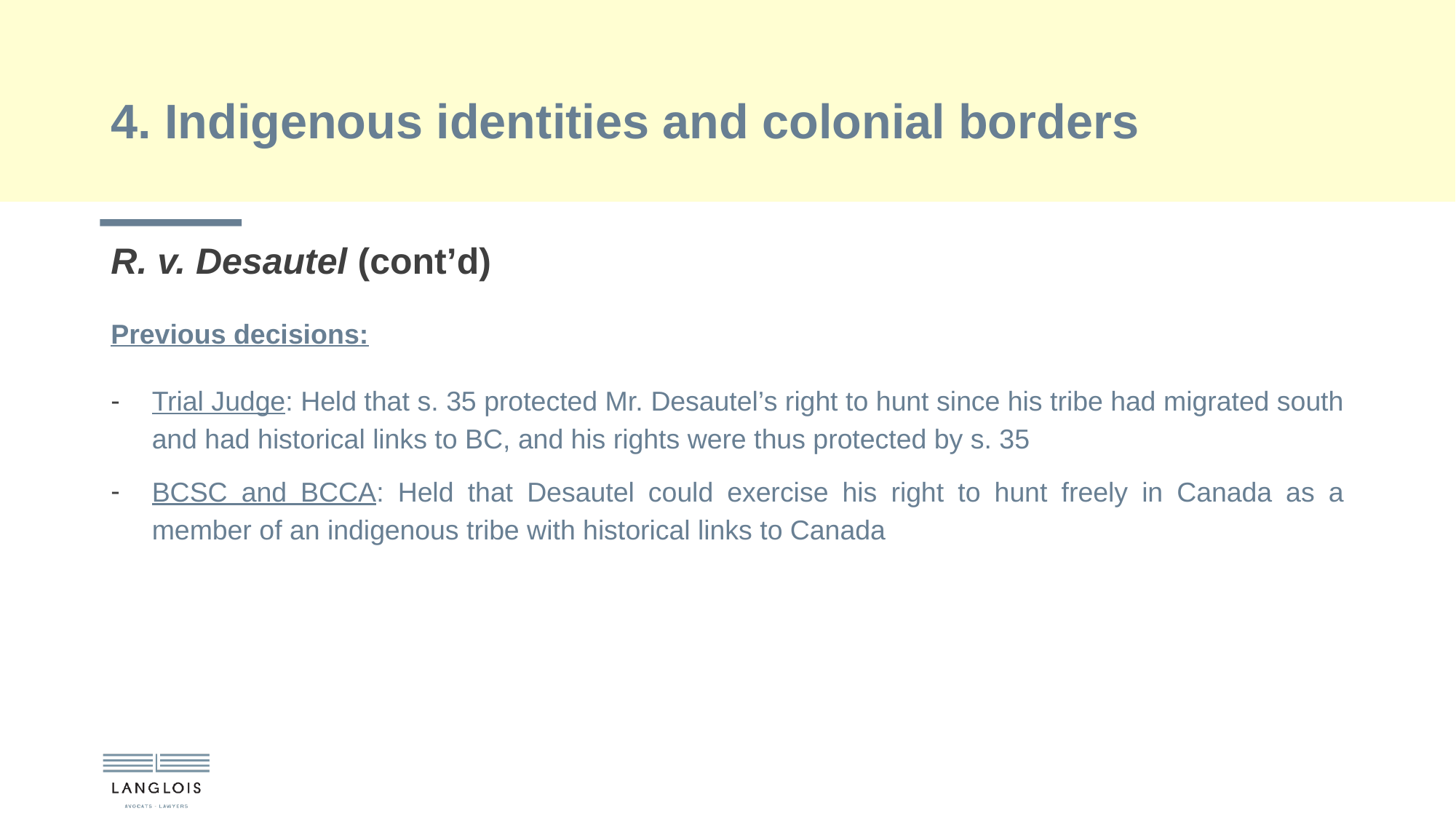

# 4. Indigenous identities and colonial borders
R. v. Desautel (cont’d)

Previous decisions:

Trial Judge: Held that s. 35 protected Mr. Desautel’s right to hunt since his tribe had migrated south and had historical links to BC, and his rights were thus protected by s. 35
BCSC and BCCA: Held that Desautel could exercise his right to hunt freely in Canada as a member of an indigenous tribe with historical links to Canada